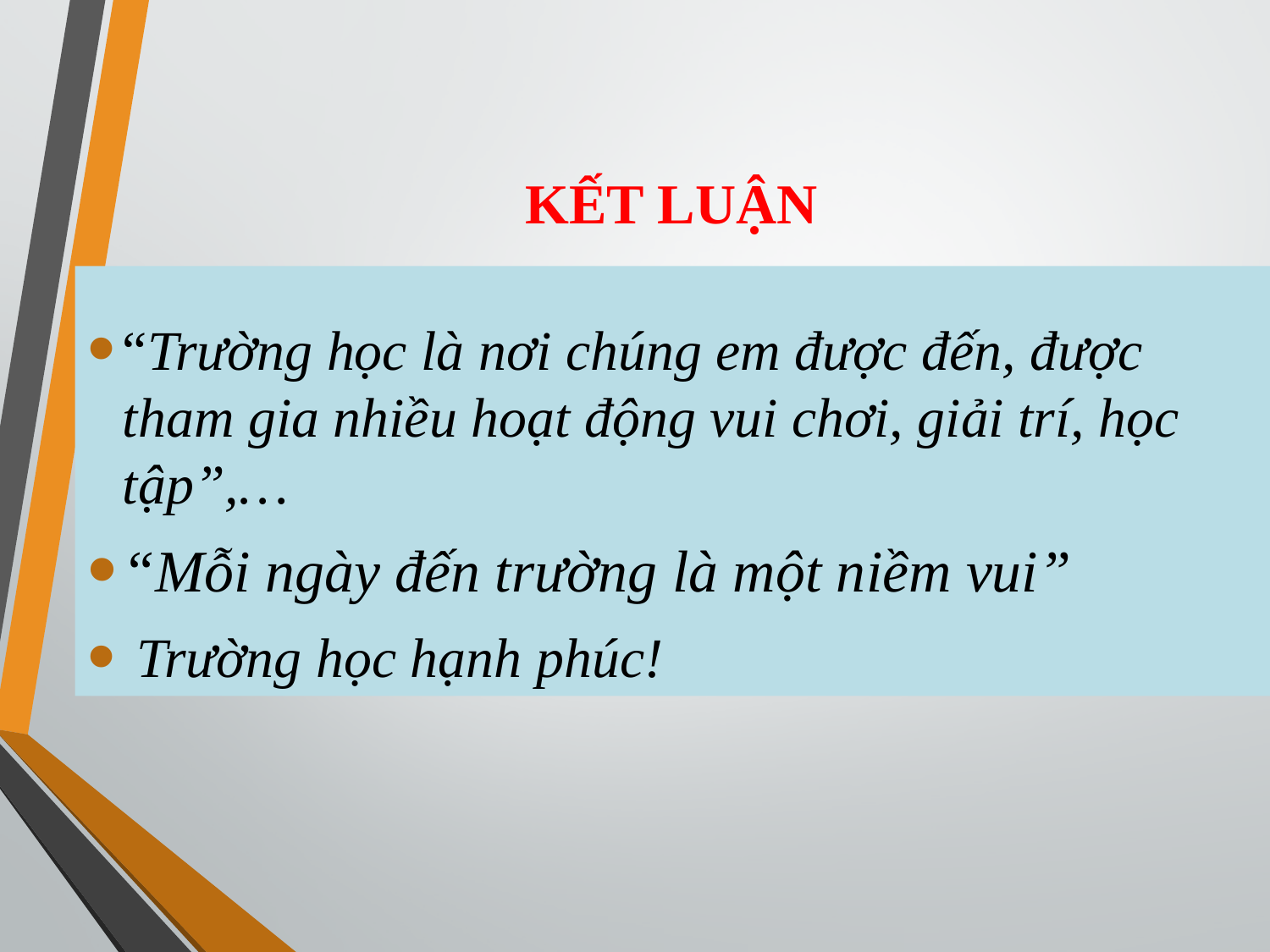

# KẾT LUẬN

“Trường học là nơi chúng em được đến, được tham gia nhiều hoạt động vui chơi, giải trí, học tập”,…
“Mỗi ngày đến trường là một niềm vui”
 Trường học hạnh phúc!